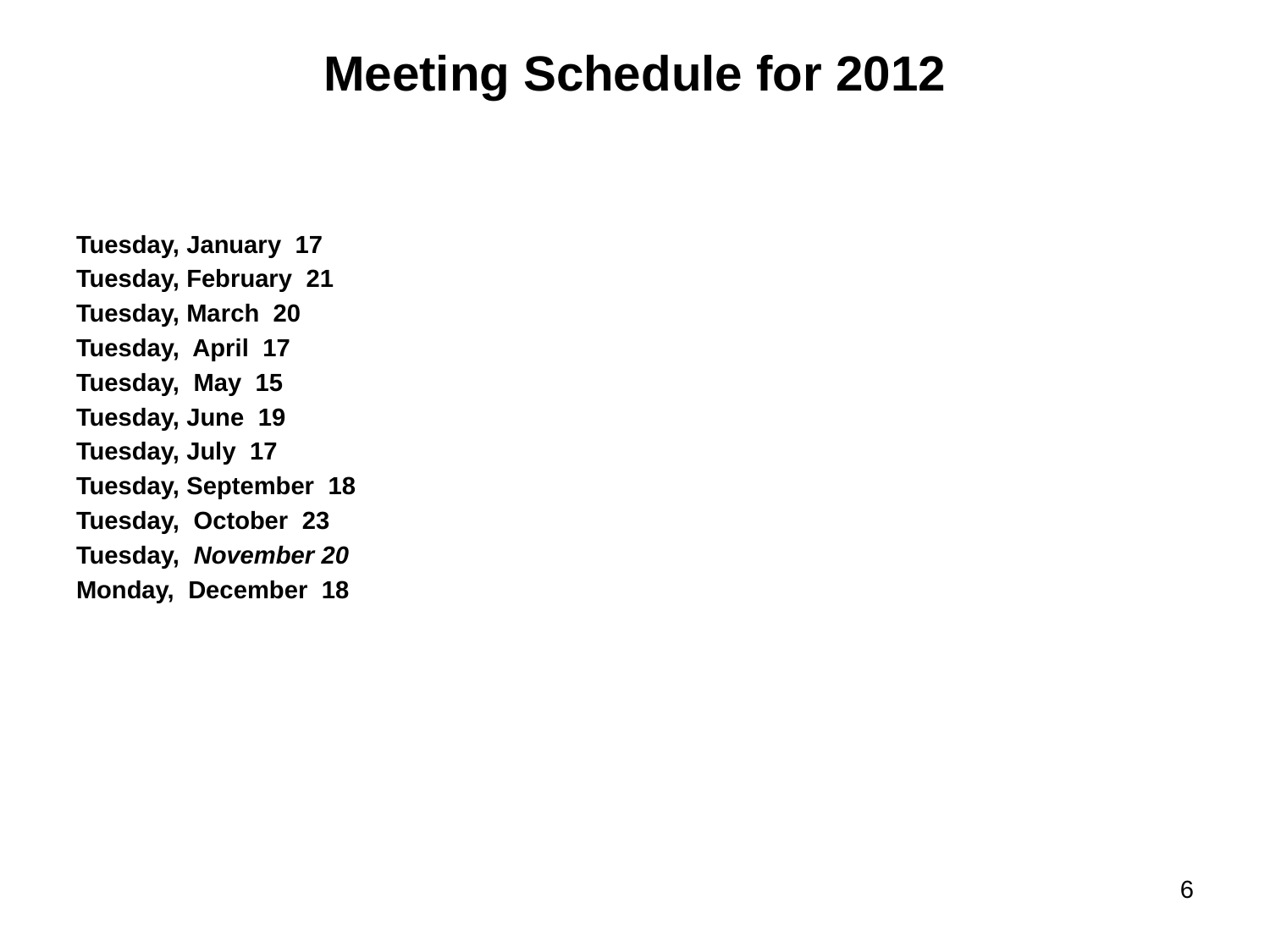

# Meeting Schedule for 2012
Tuesday, January  17
Tuesday, February  21
Tuesday, March  20
Tuesday,  April  17
Tuesday,  May  15
Tuesday, June  19
Tuesday, July  17
Tuesday, September  18
Tuesday,  October  23
Tuesday,  November 20
Monday,  December  18

6